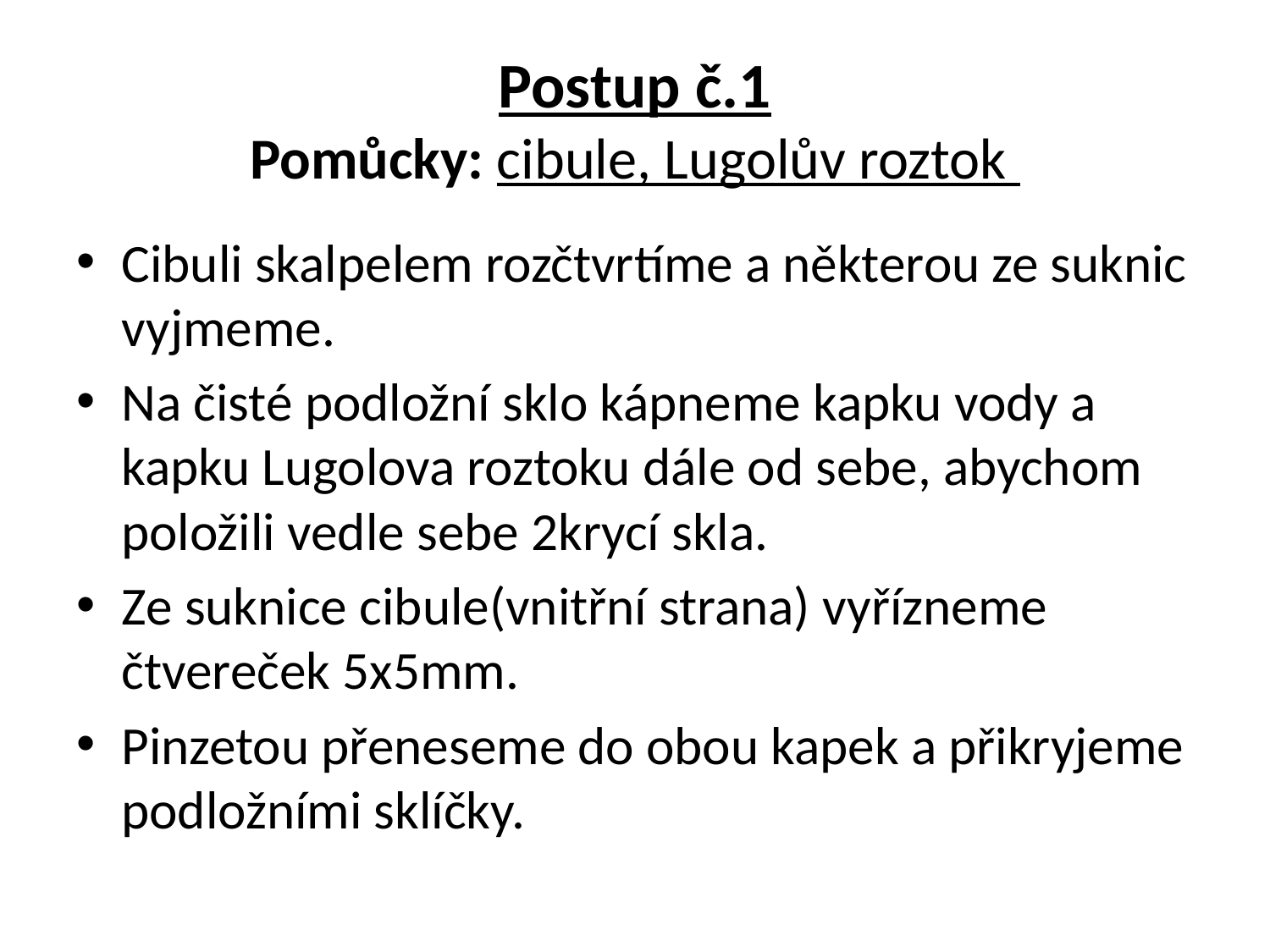

# Postup č.1 Pomůcky: cibule, Lugolův roztok
Cibuli skalpelem rozčtvrtíme a některou ze suknic vyjmeme.
Na čisté podložní sklo kápneme kapku vody a kapku Lugolova roztoku dále od sebe, abychom položili vedle sebe 2krycí skla.
Ze suknice cibule(vnitřní strana) vyřízneme čtvereček 5x5mm.
Pinzetou přeneseme do obou kapek a přikryjeme podložními sklíčky.